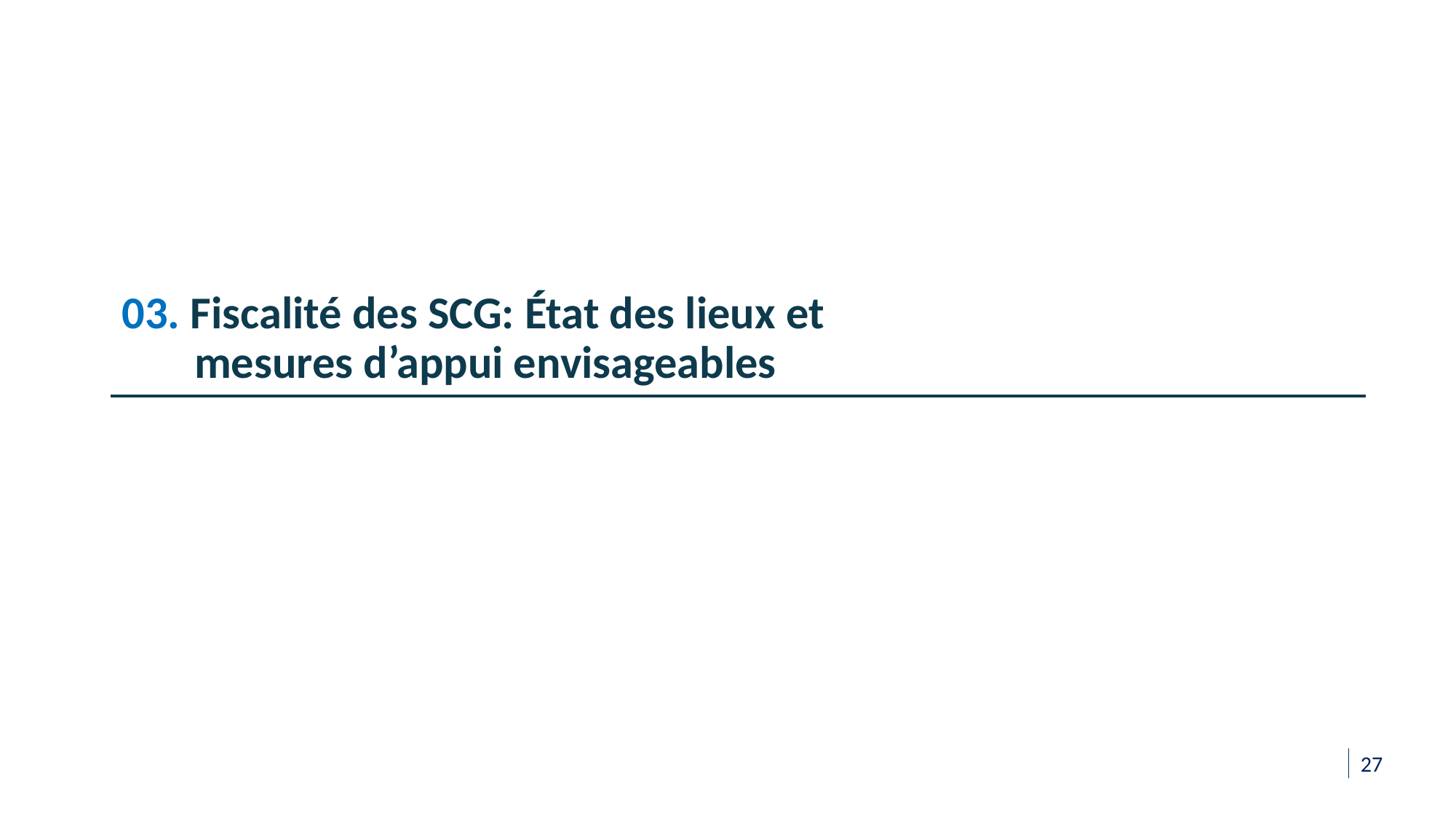

03. Fiscalité des SCG: État des lieux et
       mesures d’appui envisageables

27